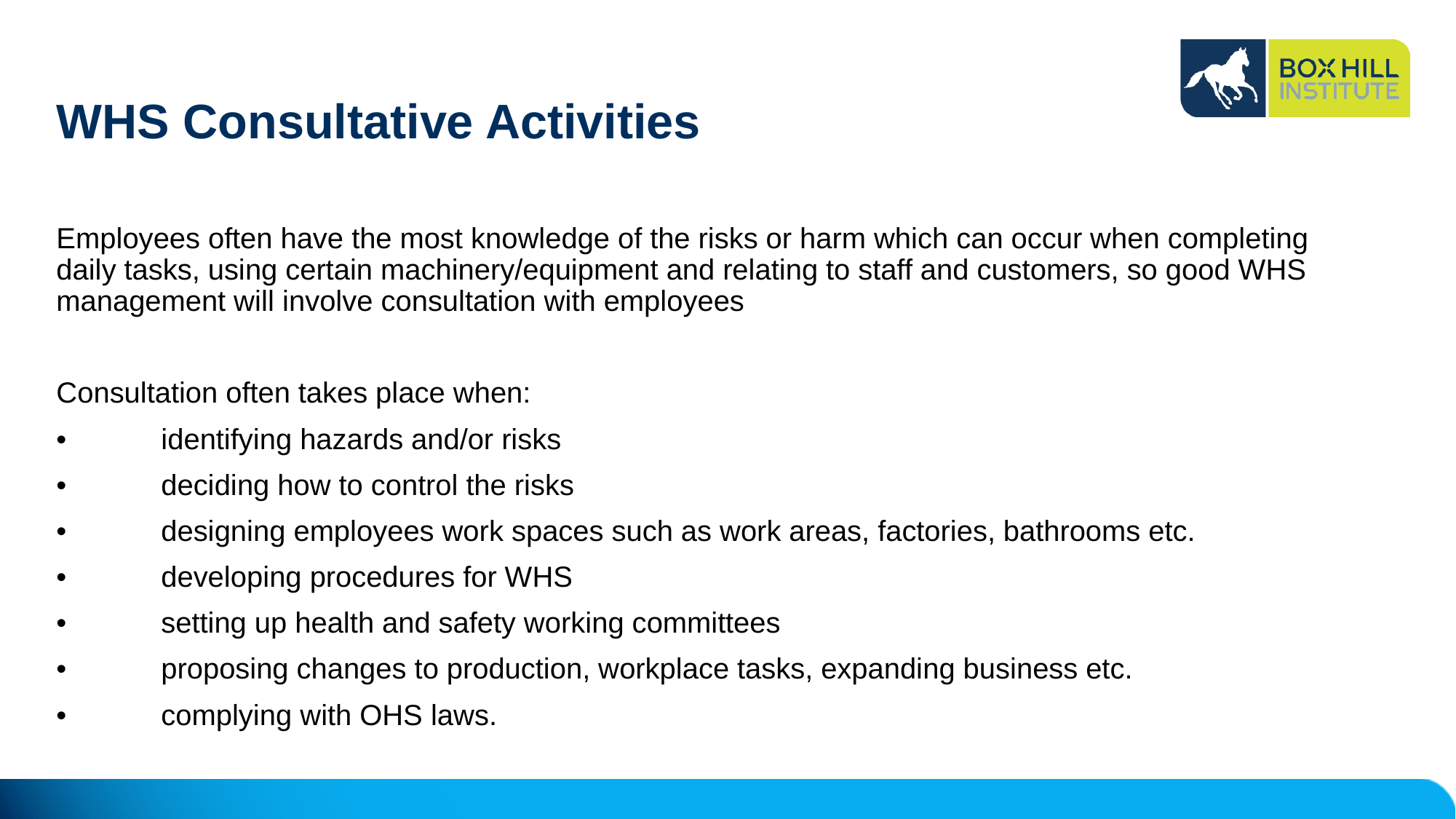

# WHS Consultative Activities
Employees often have the most knowledge of the risks or harm which can occur when completing daily tasks, using certain machinery/equipment and relating to staff and customers, so good WHS management will involve consultation with employees

Consultation often takes place when:
•	identifying hazards and/or risks
•	deciding how to control the risks
•	designing employees work spaces such as work areas, factories, bathrooms etc.
•	developing procedures for WHS
•	setting up health and safety working committees
•	proposing changes to production, workplace tasks, expanding business etc.
•	complying with OHS laws.